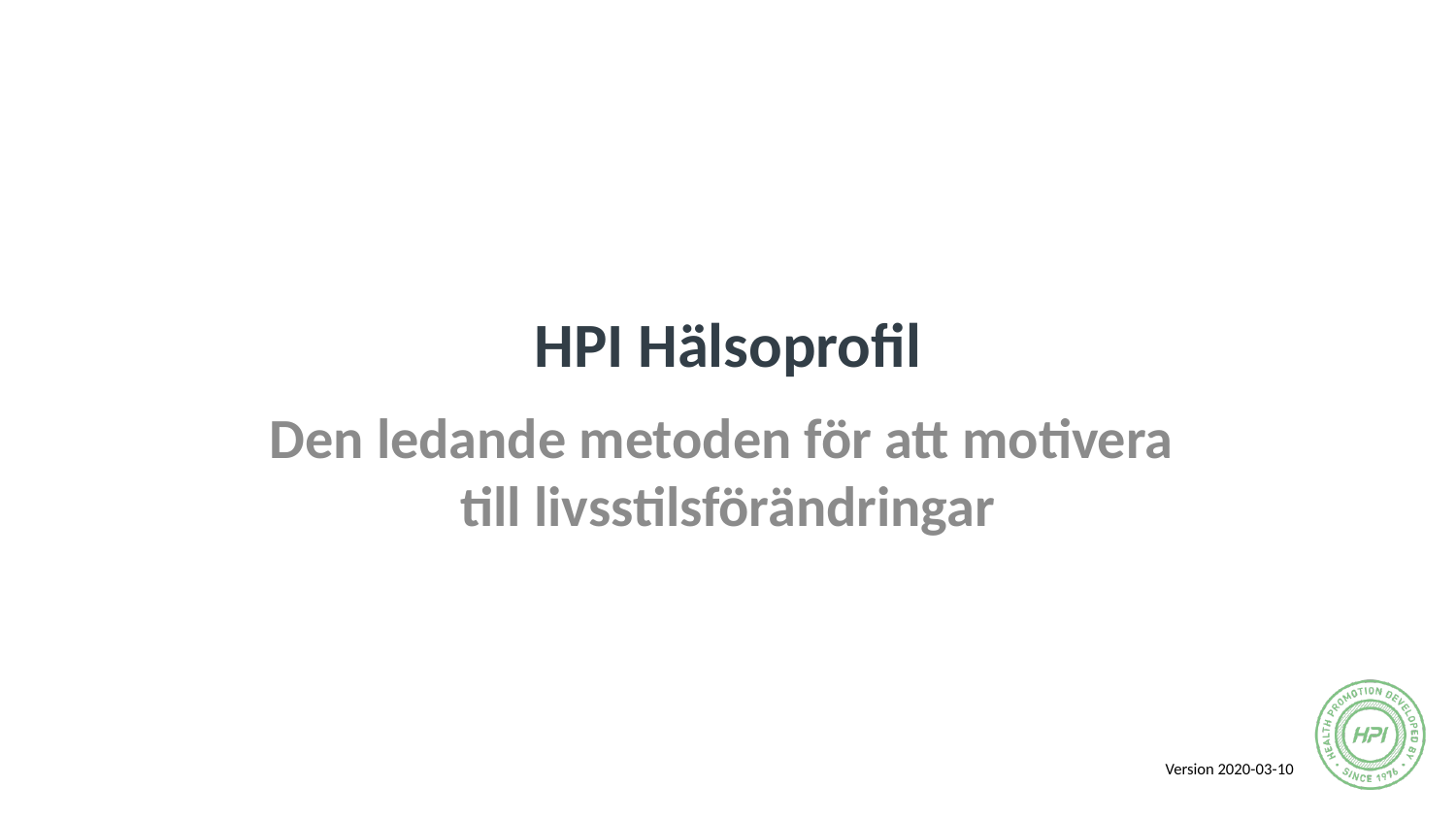

# HPI Hälsoprofil
Den ledande metoden för att motivera
till livsstilsförändringar

Version 2020-03-10